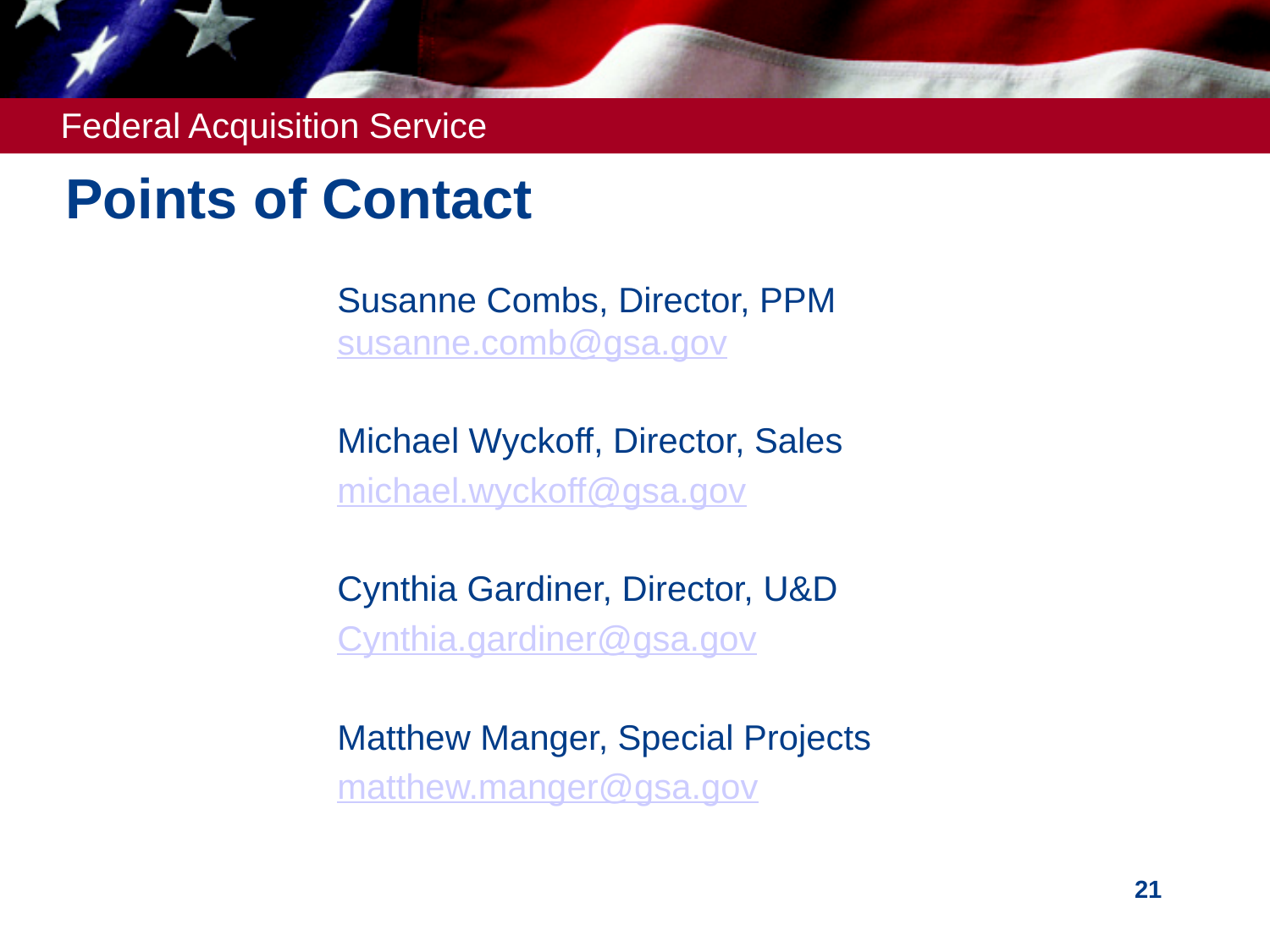

# Points of Contact
Susanne Combs, Director, PPM
susanne.comb@gsa.gov

Michael Wyckoff, Director, Sales
michael.wyckoff@gsa.gov

Cynthia Gardiner, Director, U&D
Cynthia.gardiner@gsa.gov

Matthew Manger, Special Projects
matthew.manger@gsa.gov

21